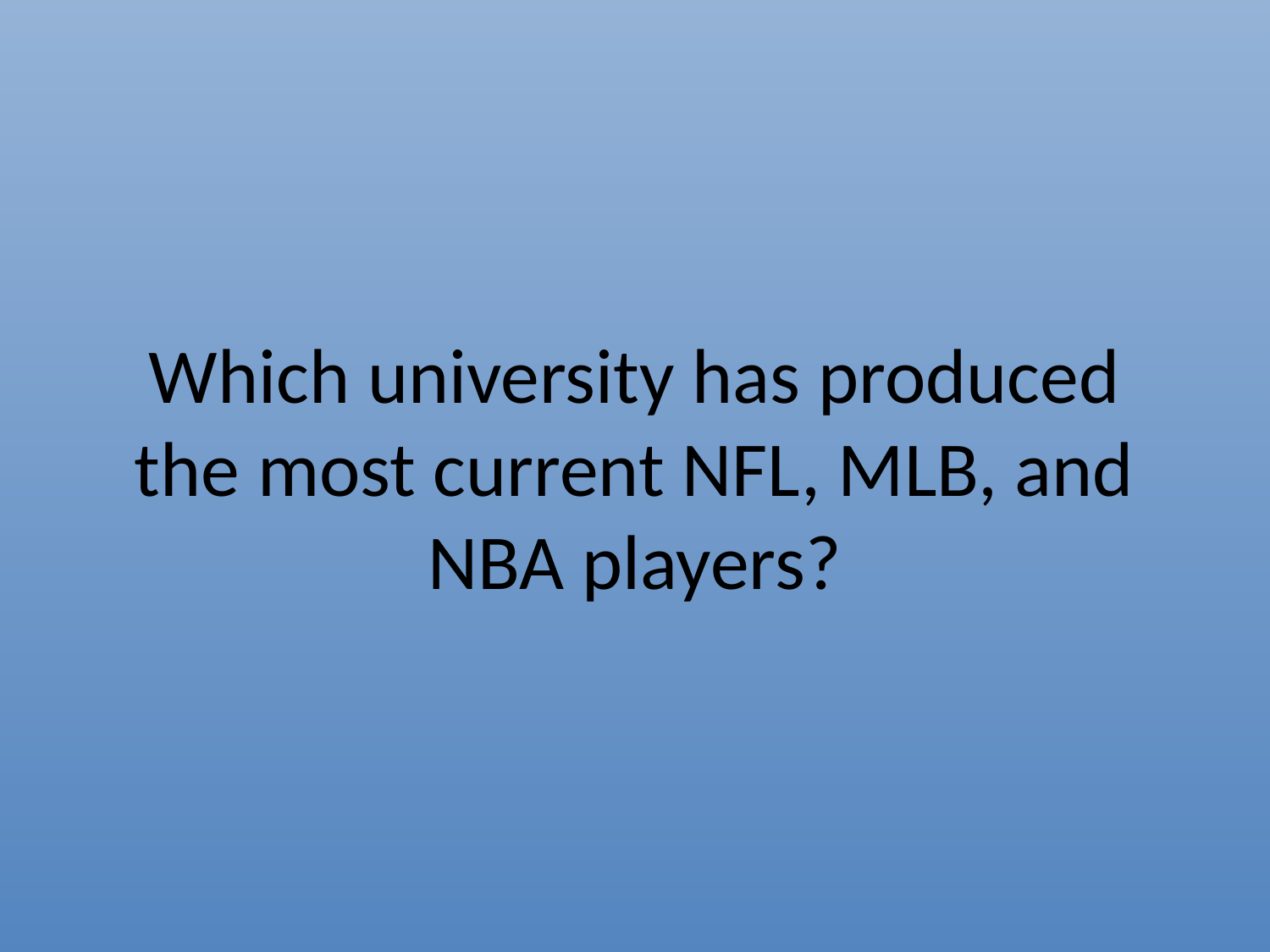

# Which university has produced the most current NFL, MLB, and NBA players?